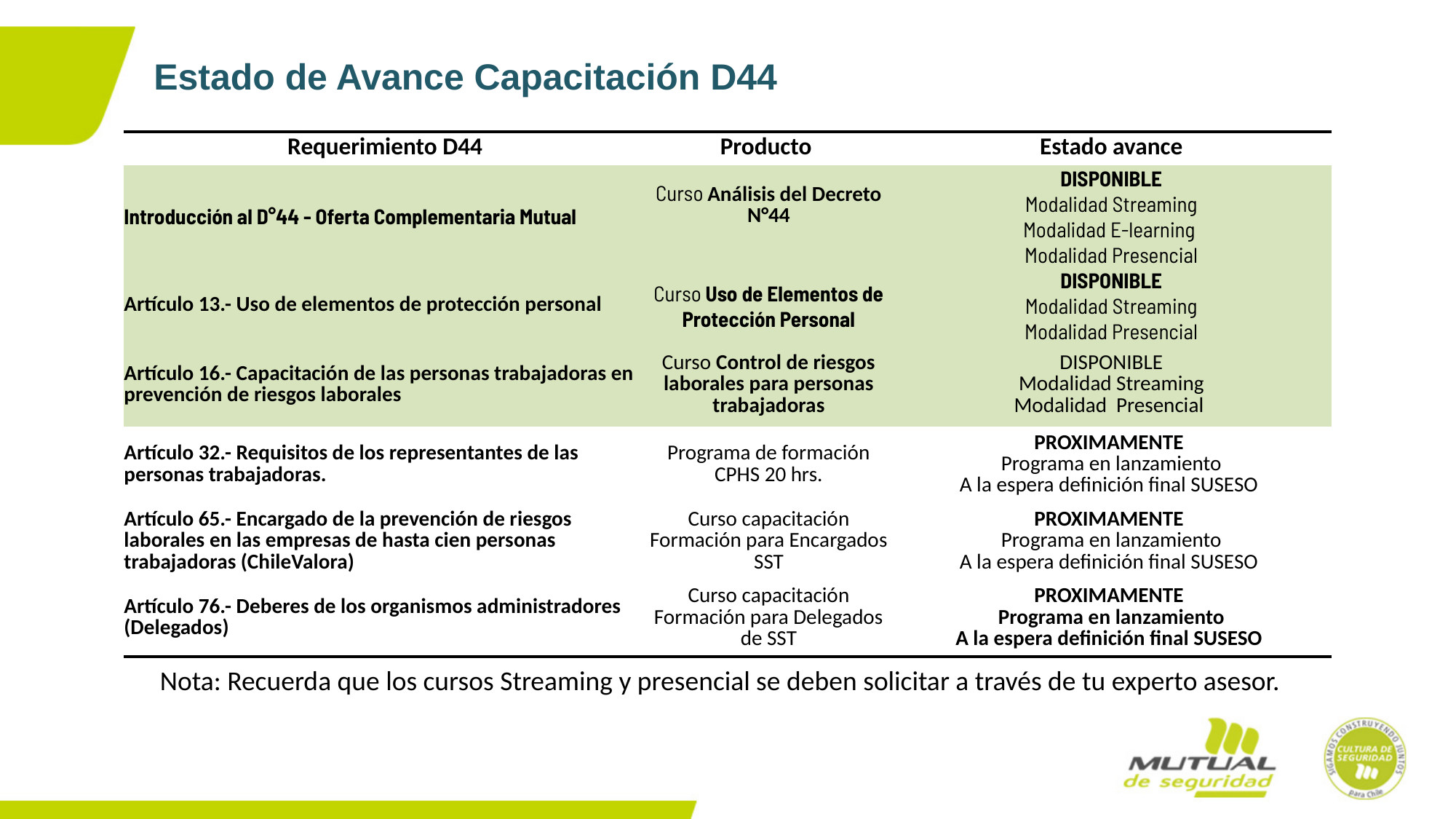

Estado de Avance Capacitación D44
| Requerimiento D44 | Producto | Estado avance |
| --- | --- | --- |
| Introducción al D°44 - Oferta Complementaria Mutual | Curso Análisis del Decreto N°44 | DISPONIBLE Modalidad Streaming Modalidad E-learning Modalidad Presencial |
| Artículo 13.- Uso de elementos de protección personal | Curso Uso de Elementos de Protección Personal | DISPONIBLE Modalidad Streaming Modalidad Presencial |
| Artículo 16.- Capacitación de las personas trabajadoras en prevención de riesgos laborales | Curso Control de riesgos laborales para personas trabajadoras | DISPONIBLE Modalidad Streaming Modalidad Presencial |
| Artículo 32.- Requisitos de los representantes de las personas trabajadoras. | Programa de formación CPHS 20 hrs. | PROXIMAMENTE Programa en lanzamiento A la espera definición final SUSESO |
| Artículo 65.- Encargado de la prevención de riesgos laborales en las empresas de hasta cien personas trabajadoras (ChileValora) | Curso capacitación Formación para Encargados SST | PROXIMAMENTE Programa en lanzamiento A la espera definición final SUSESO |
| Artículo 76.- Deberes de los organismos administradores (Delegados) | Curso capacitación Formación para Delegados de SST | PROXIMAMENTE Programa en lanzamiento A la espera definición final SUSESO |
Nota: Recuerda que los cursos Streaming y presencial se deben solicitar a través de tu experto asesor.